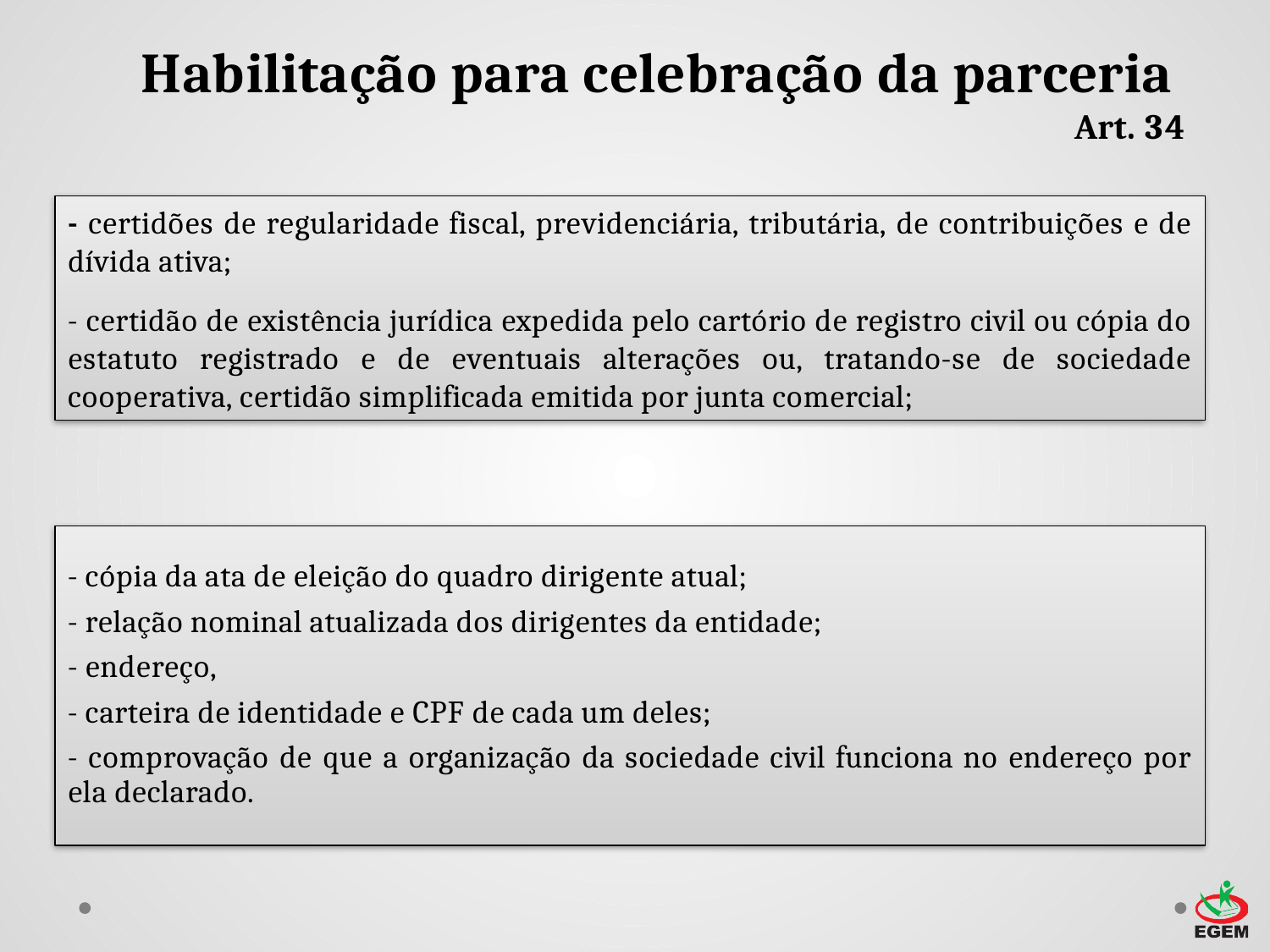

# Habilitação para celebração da parceria Art. 34
- certidões de regularidade fiscal, previdenciária, tributária, de contribuições e de dívida ativa;

- certidão de existência jurídica expedida pelo cartório de registro civil ou cópia do estatuto registrado e de eventuais alterações ou, tratando-se de sociedade cooperativa, certidão simplificada emitida por junta comercial;

- cópia da ata de eleição do quadro dirigente atual;
- relação nominal atualizada dos dirigentes da entidade;
- endereço,
- carteira de identidade e CPF de cada um deles;
- comprovação de que a organização da sociedade civil funciona no endereço por ela declarado.